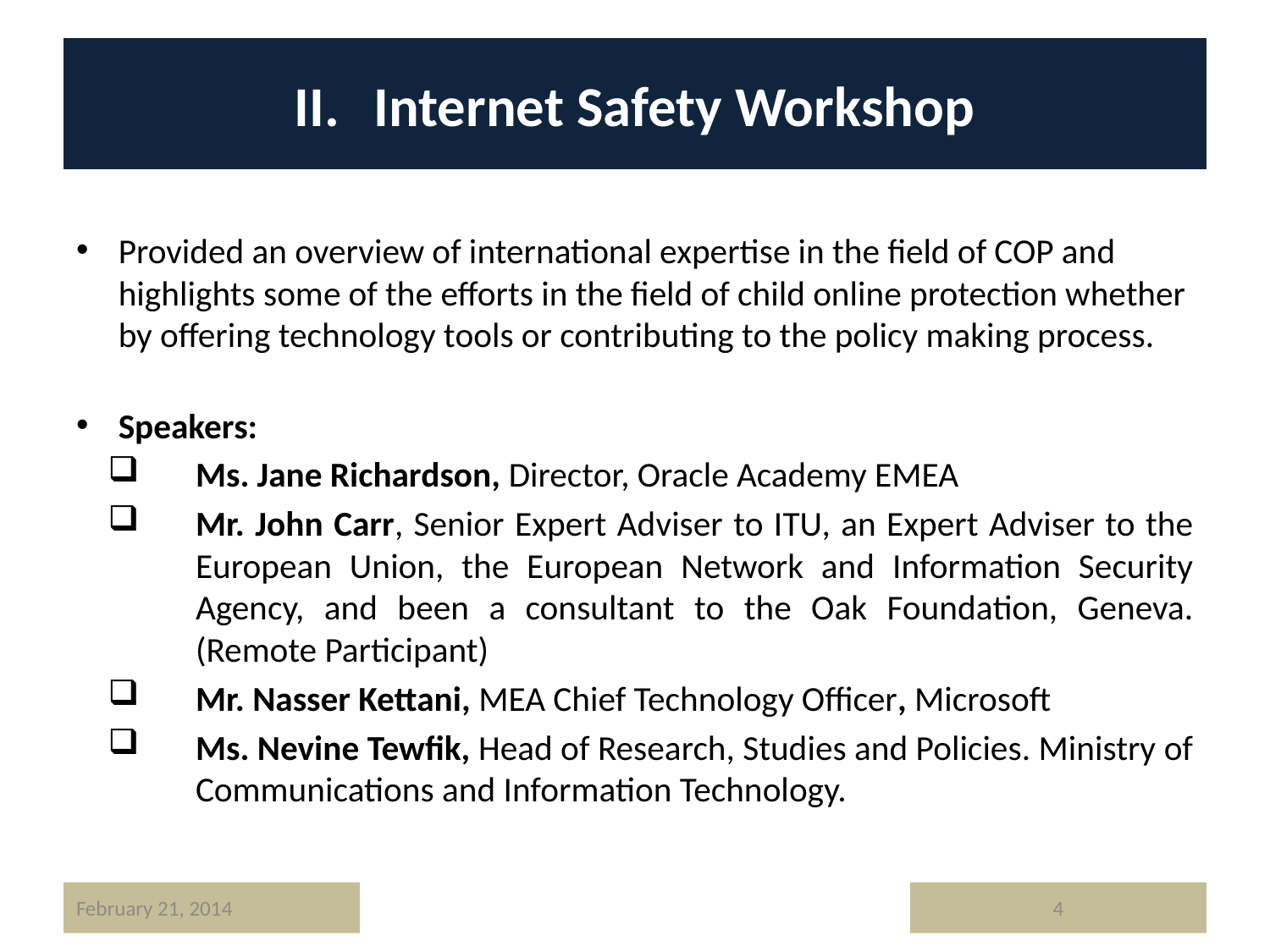

# Internet Safety Workshop
Provided an overview of international expertise in the field of COP and highlights some of the efforts in the field of child online protection whether by offering technology tools or contributing to the policy making process.
Speakers:
Ms. Jane Richardson, Director, Oracle Academy EMEA
Mr. John Carr, Senior Expert Adviser to ITU, an Expert Adviser to the European Union, the European Network and Information Security Agency, and been a consultant to the Oak Foundation, Geneva. (Remote Participant)
Mr. Nasser Kettani, MEA Chief Technology Officer, Microsoft
Ms. Nevine Tewfik, Head of Research, Studies and Policies. Ministry of Communications and Information Technology.

February 21, 2014
4